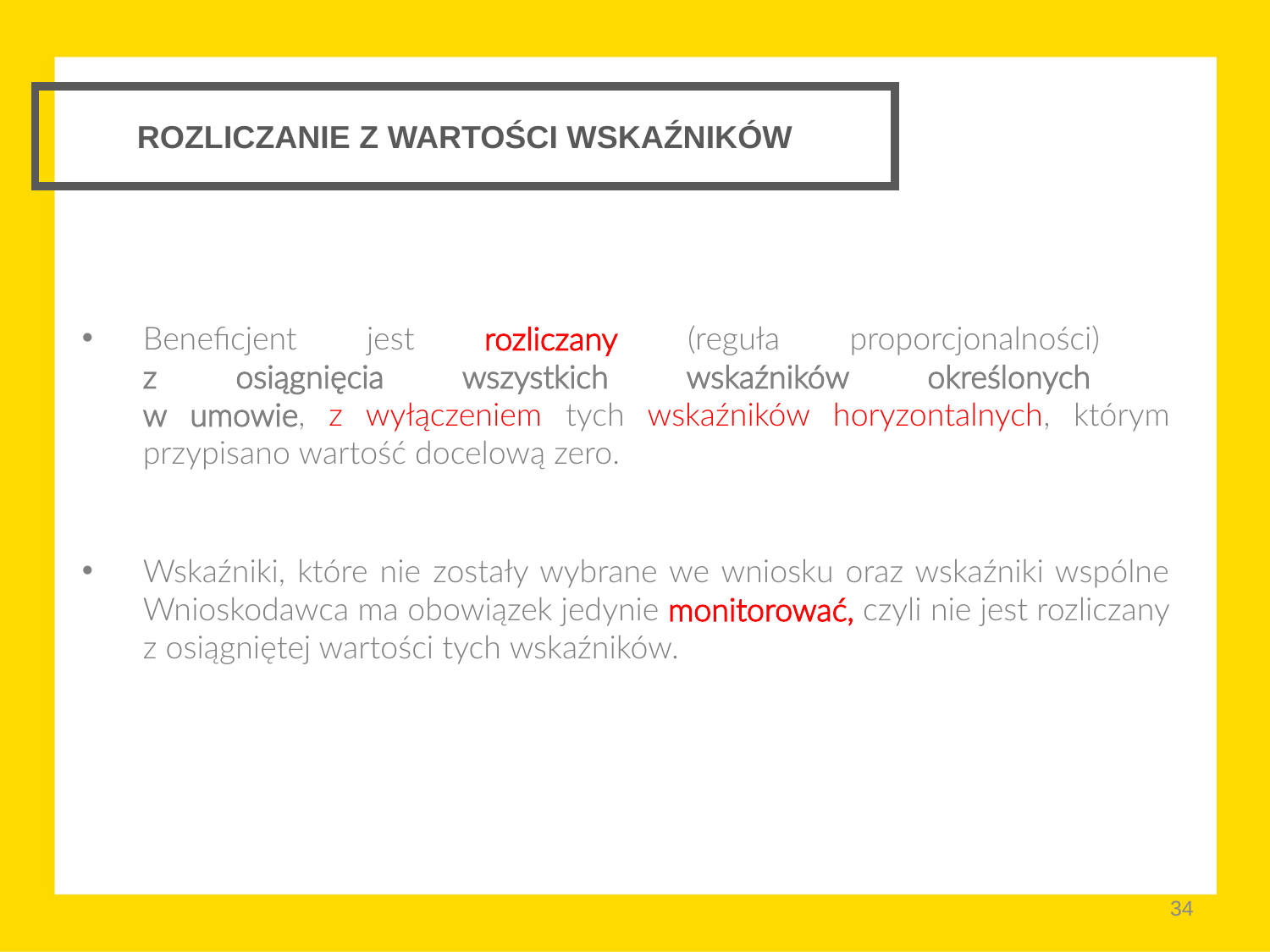

# ROZLICZANIE Z WARTOŚCI WSKAŹNIKÓW

Beneficjent jest rozliczany (reguła proporcjonalności)
z osiągnięcia wszystkich wskaźników określonych
w umowie, z wyłączeniem tych wskaźników horyzontalnych, którym przypisano wartość docelową zero.

Wskaźniki, które nie zostały wybrane we wniosku oraz wskaźniki wspólne Wnioskodawca ma obowiązek jedynie monitorować, czyli nie jest rozliczany z osiągniętej wartości tych wskaźników.

34